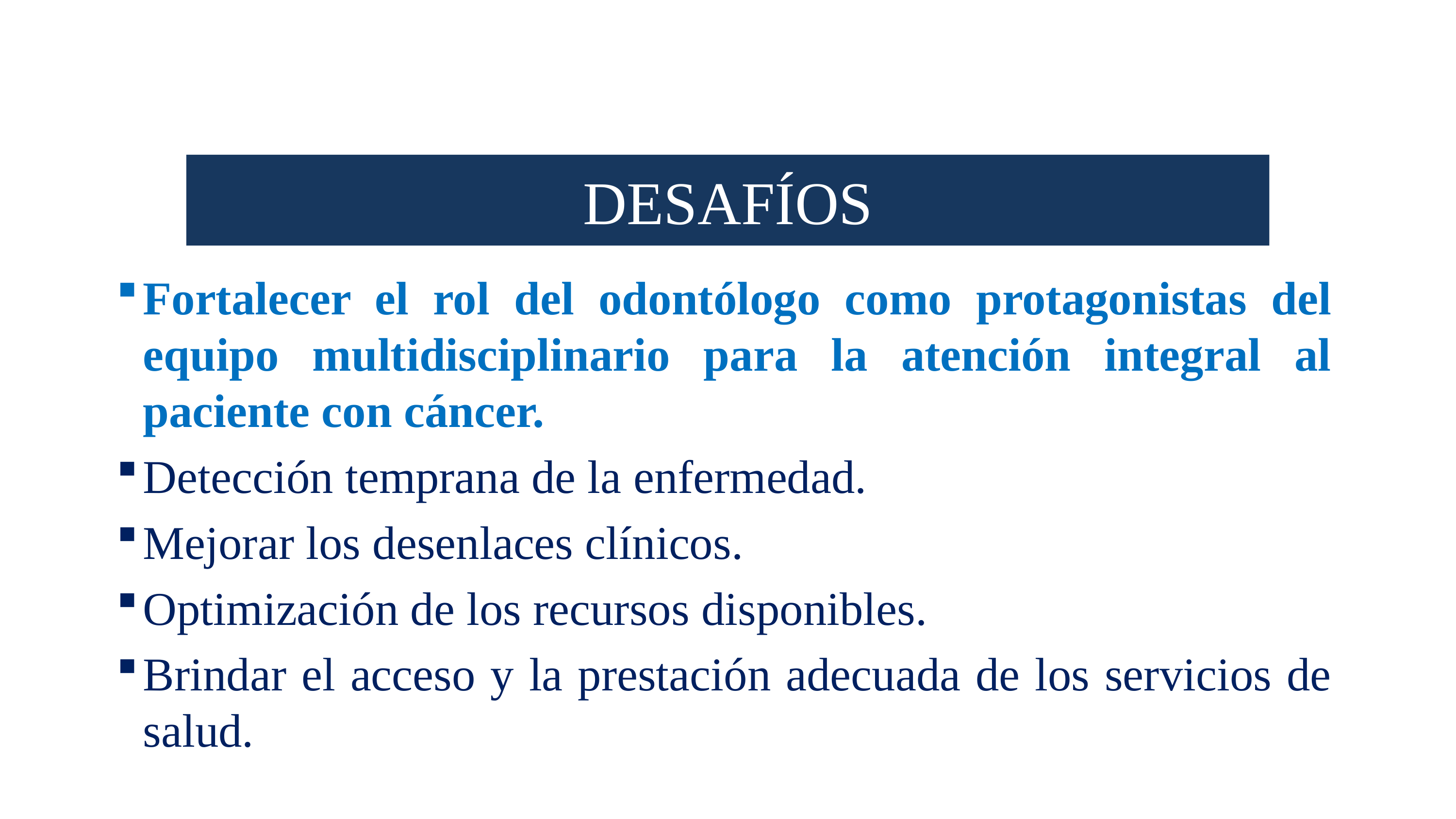

# DESAFÍOS
Fortalecer el rol del odontólogo como protagonistas del equipo multidisciplinario para la atención integral al paciente con cáncer.
Detección temprana de la enfermedad.
Mejorar los desenlaces clínicos.
Optimización de los recursos disponibles.
Brindar el acceso y la prestación adecuada de los servicios de salud.